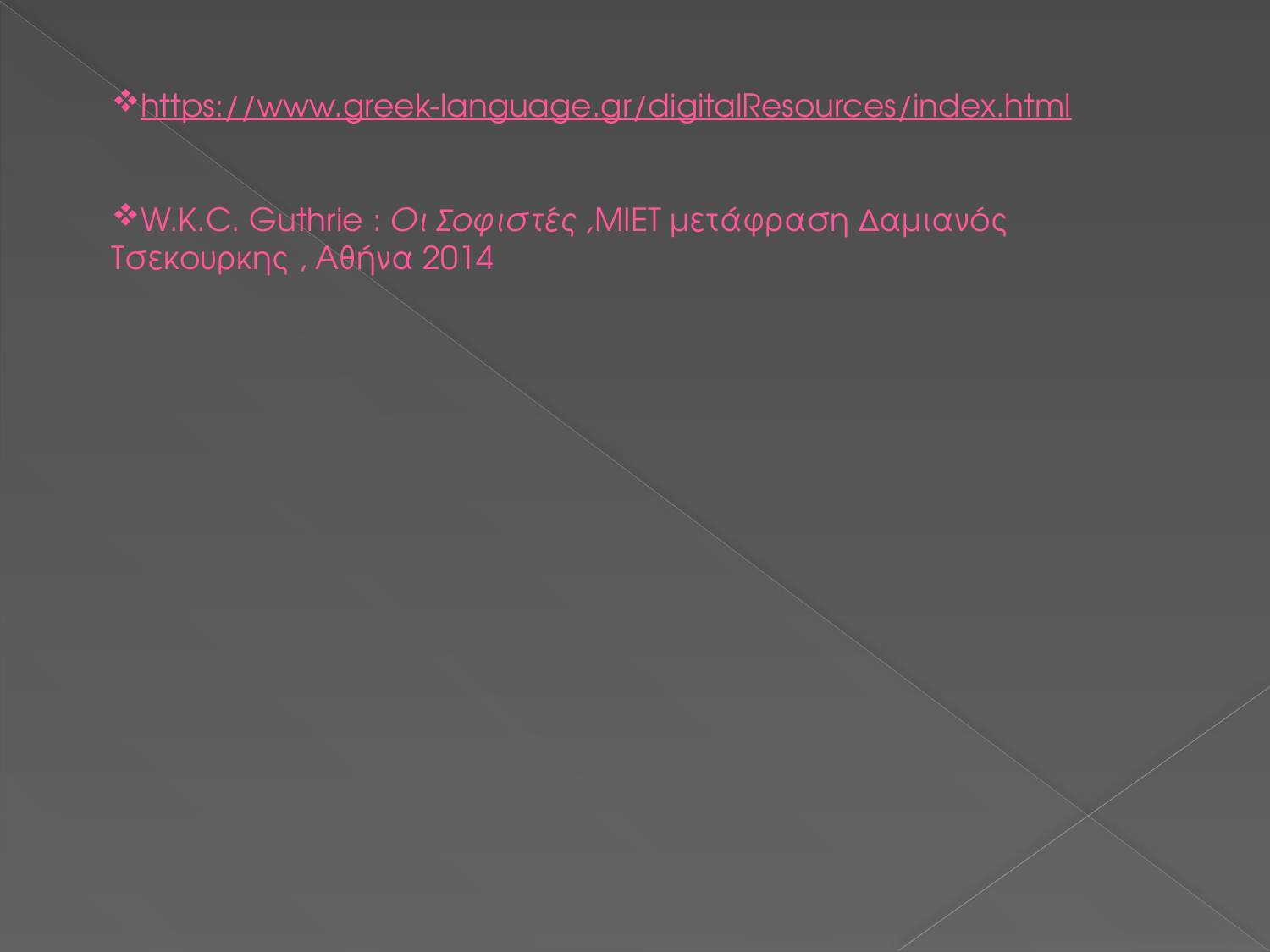

https://www.greek-language.gr/digitalResources/index.html

W.K.C. Guthrie : Οι Σοφιστές ,ΜΙΕΤ μετάφραση Δαμιανός Τσεκουρκης , Αθήνα 2014